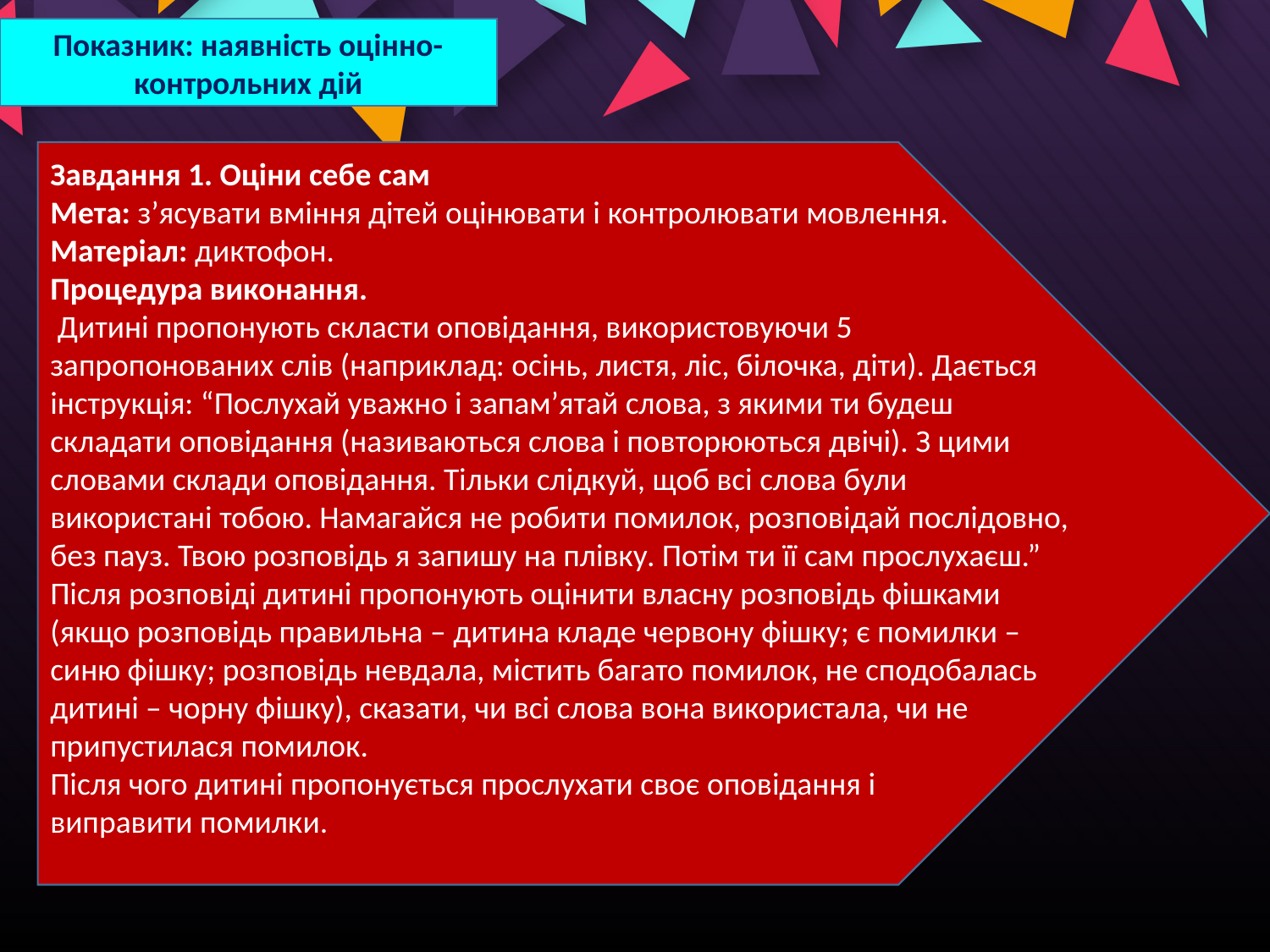

Показник: наявність оцінно-контрольних дій

Завдання 1. Оціни себе сам
Мета: з’ясувати вміння дітей оцінювати і контролювати мовлення.
Матеріал: диктофон.
Процедура виконання.
 Дитині пропонують скласти оповідання, використовуючи 5 запропонованих слів (наприклад: осінь, листя, ліс, білочка, діти). Дається інструкція: “Послухай уважно і запам’ятай слова, з якими ти будеш складати оповідання (називаються слова і повторюються двічі). З цими словами склади оповідання. Тільки слідкуй, щоб всі слова були використані тобою. Намагайся не робити помилок, розповідай послідовно, без пауз. Твою розповідь я запишу на плівку. Потім ти її сам прослухаєш.”
Після розповіді дитині пропонують оцінити власну розповідь фішками (якщо розповідь правильна – дитина кладе червону фішку; є помилки – синю фішку; розповідь невдала, містить багато помилок, не сподобалась дитині – чорну фішку), сказати, чи всі слова вона використала, чи не припустилася помилок.
Після чого дитині пропонується прослухати своє оповідання і
виправити помилки.